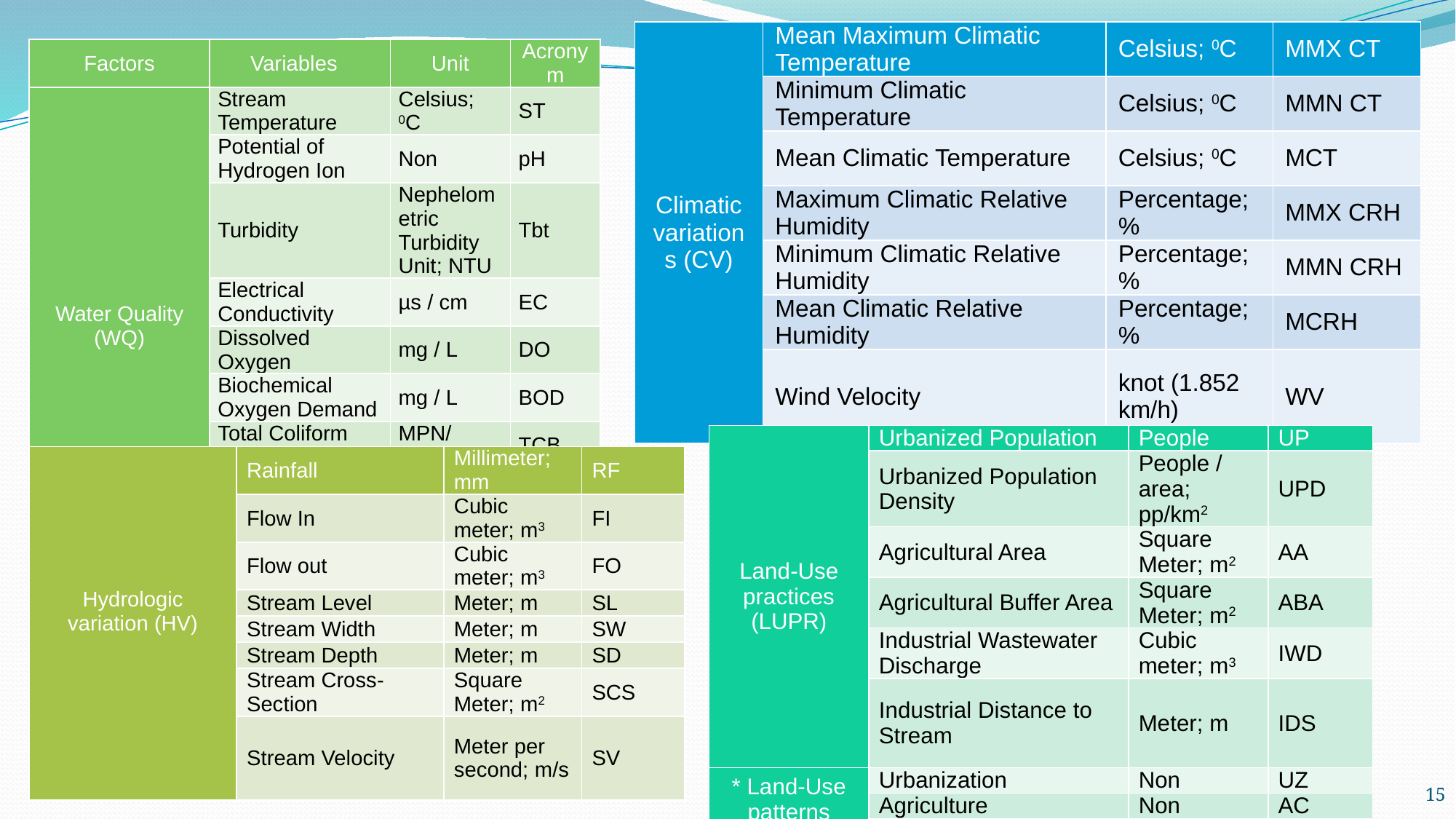

| Climatic variations (CV) | Mean Maximum Climatic Temperature | Celsius; 0C | MMX CT |
| --- | --- | --- | --- |
|  | Minimum Climatic Temperature | Celsius; 0C | MMN CT |
|  | Mean Climatic Temperature | Celsius; 0C | MCT |
|  | Maximum Climatic Relative Humidity | Percentage; % | MMX CRH |
|  | Minimum Climatic Relative Humidity | Percentage; % | MMN CRH |
|  | Mean Climatic Relative Humidity | Percentage; % | MCRH |
|  | Wind Velocity | knot (1.852 km/h) | WV |
| Factors | Variables | Unit | Acronym |
| --- | --- | --- | --- |
| Water Quality (WQ) | Stream Temperature | Celsius; 0C | ST |
|  | Potential of Hydrogen Ion | Non | pH |
|  | Turbidity | Nephelometric Turbidity Unit; NTU | Tbt |
|  | Electrical Conductivity | µs / cm | EC |
|  | Dissolved Oxygen | mg / L | DO |
|  | Biochemical Oxygen Demand | mg / L | BOD |
|  | Total Coliform Bacteria | MPN/100mL | TCB |
|  | Fecal Coliform Bacteria | MPN/100mL | FCB |
|  | Ammonium Nitrogen | mg / L | NH3-N |
| Land-Use practices (LUPR) | Urbanized Population | People | UP |
| --- | --- | --- | --- |
|  | Urbanized Population Density | People / area; pp/km2 | UPD |
|  | Agricultural Area | Square Meter; m2 | AA |
|  | Agricultural Buffer Area | Square Meter; m2 | ABA |
|  | Industrial Wastewater Discharge | Cubic meter; m3 | IWD |
|  | Industrial Distance to Stream | Meter; m | IDS |
| \* Land-Use patterns (LUPA) | Urbanization | Non | UZ |
|  | Agriculture | Non | AC |
|  | Industry | Non | IT |
| Hydrologic variation (HV) | Rainfall | Millimeter; mm | RF |
| --- | --- | --- | --- |
|  | Flow In | Cubic meter; m3 | FI |
|  | Flow out | Cubic meter; m3 | FO |
|  | Stream Level | Meter; m | SL |
|  | Stream Width | Meter; m | SW |
|  | Stream Depth | Meter; m | SD |
|  | Stream Cross-Section | Square Meter; m2 | SCS |
|  | Stream Velocity | Meter per second; m/s | SV |
15